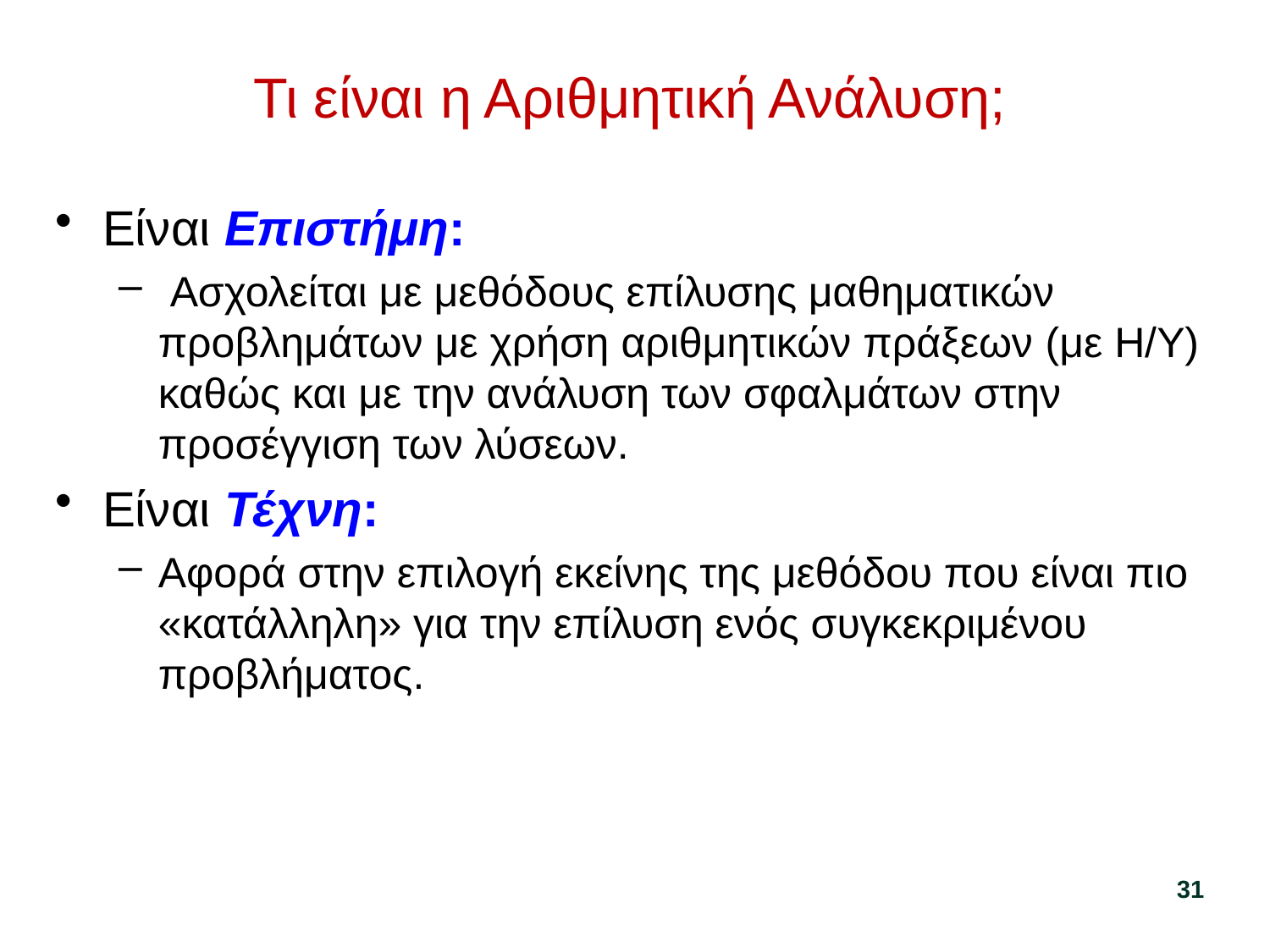

# Τι είναι η Αριθμητική Ανάλυση;
Είναι Επιστήμη:
 Ασχολείται με μεθόδους επίλυσης μαθηματικών προβλημάτων με χρήση αριθμητικών πράξεων (με Η/Υ) καθώς και με την ανάλυση των σφαλμάτων στην προσέγγιση των λύσεων.
Είναι Τέχνη:
Αφορά στην επιλογή εκείνης της μεθόδου που είναι πιο «κατάλληλη» για την επίλυση ενός συγκεκριμένου προβλήματος.

31